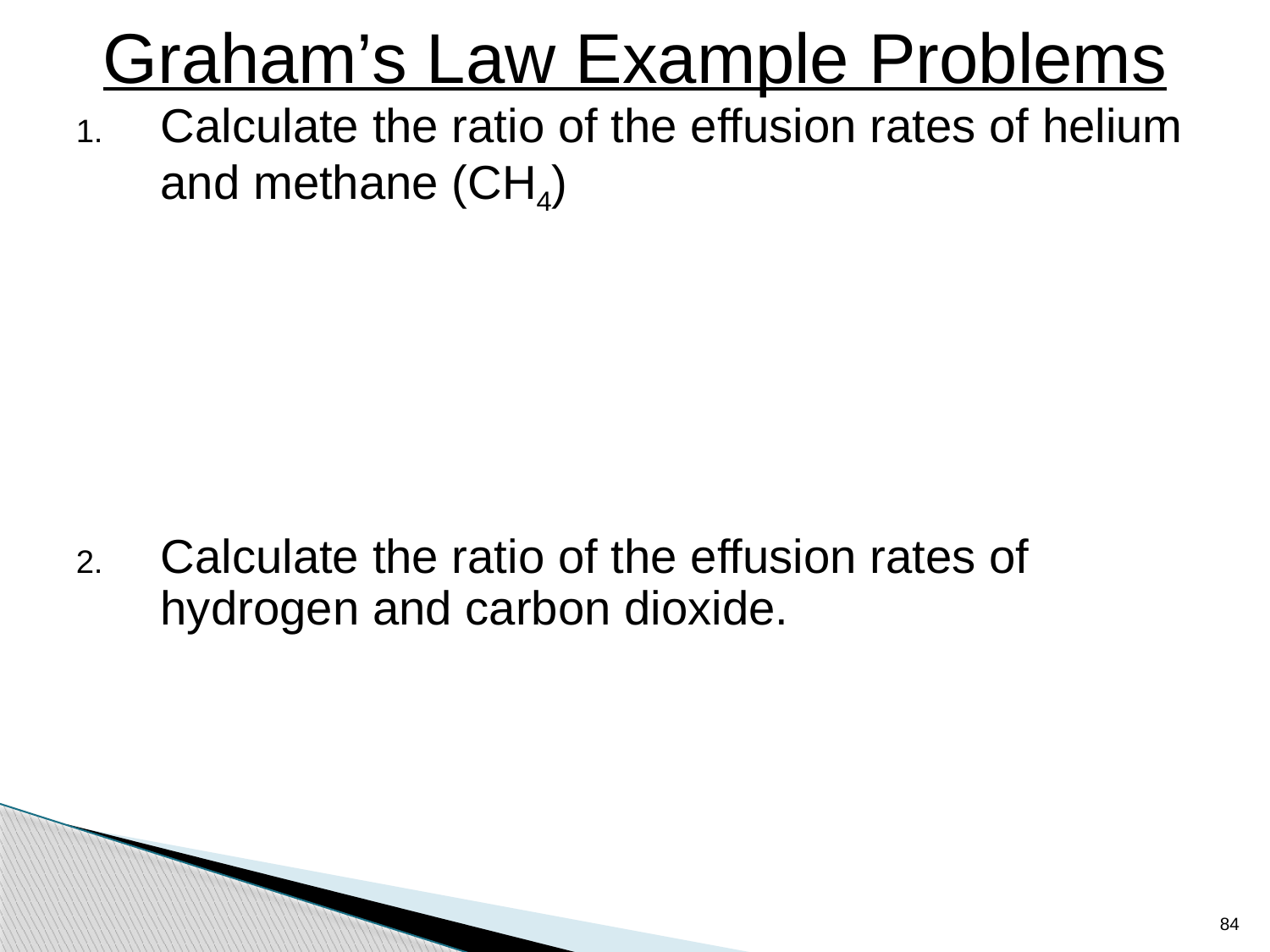

# Graham’s Law Example Problems
Calculate the ratio of the effusion rates of helium and methane (CH4)
Calculate the ratio of the effusion rates of hydrogen and carbon dioxide.
84